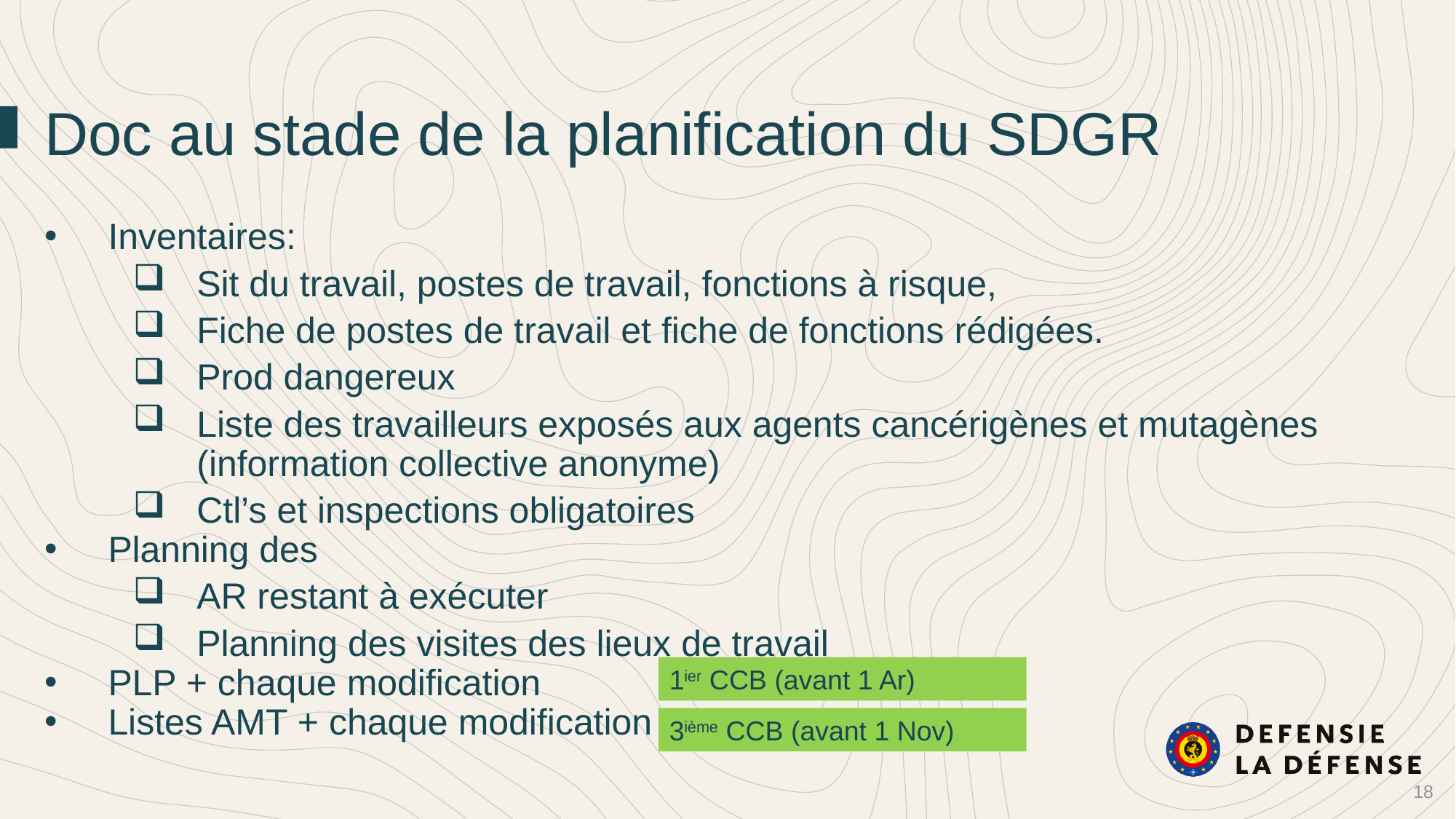

Doc au stade de la planification du SDGR
Inventaires:
Sit du travail, postes de travail, fonctions à risque,
Fiche de postes de travail et fiche de fonctions rédigées.
Prod dangereux
Liste des travailleurs exposés aux agents cancérigènes et mutagènes (information collective anonyme)
Ctl’s et inspections obligatoires
Planning des
AR restant à exécuter
Planning des visites des lieux de travail
PLP + chaque modification
Listes AMT + chaque modification
1ier CCB (avant 1 Ar)
3ième CCB (avant 1 Nov)